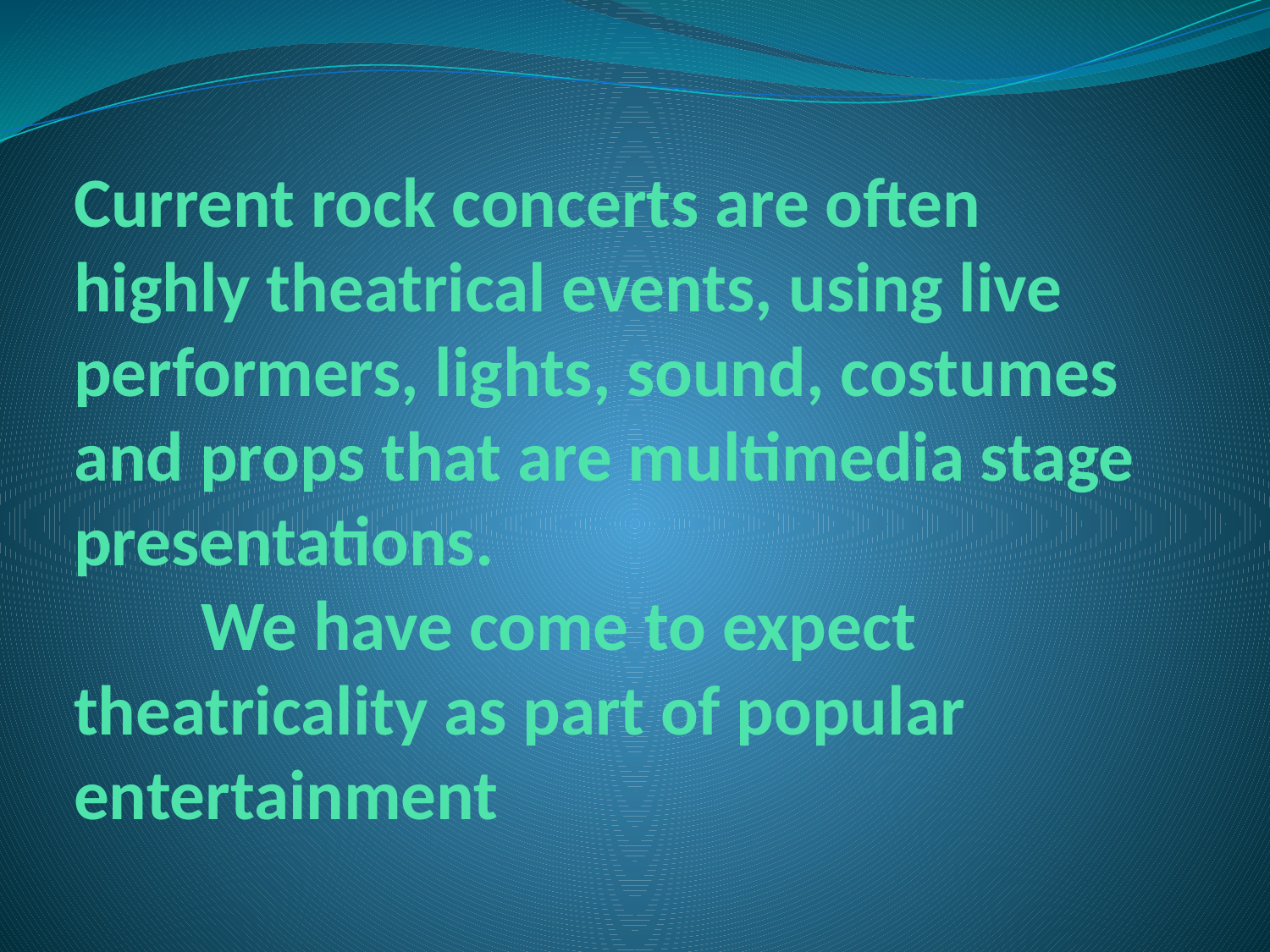

# Current rock concerts are often highly theatrical events, using live performers, lights, sound, costumes and props that are multimedia stage presentations. We have come to expect theatricality as part of popular entertainment